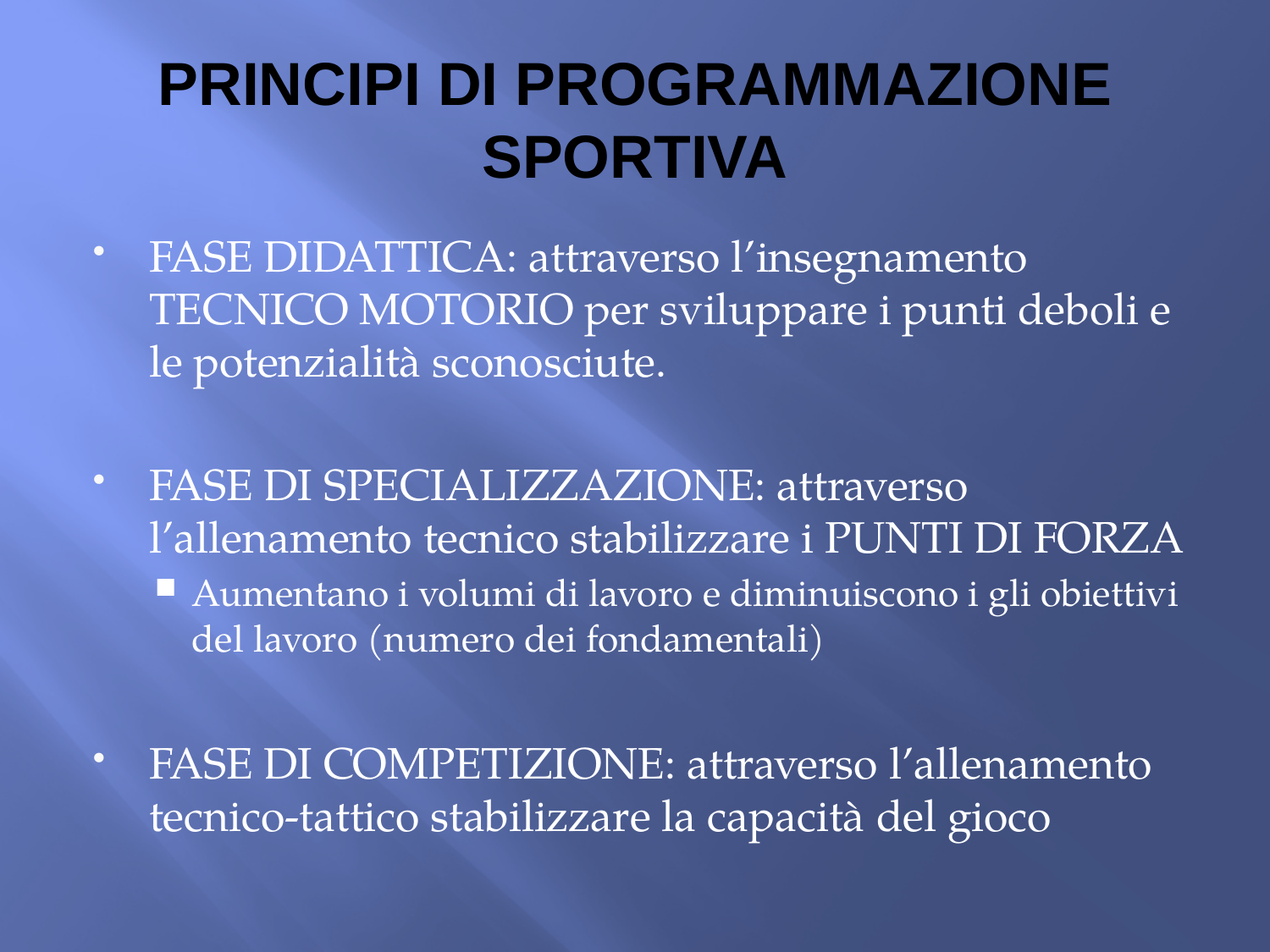

# PRINCIPI DI PROGRAMMAZIONE SPORTIVA
FASE DIDATTICA: attraverso l’insegnamento TECNICO MOTORIO per sviluppare i punti deboli e le potenzialità sconosciute.

FASE DI SPECIALIZZAZIONE: attraverso l’allenamento tecnico stabilizzare i PUNTI DI FORZA
Aumentano i volumi di lavoro e diminuiscono i gli obiettivi del lavoro (numero dei fondamentali)

FASE DI COMPETIZIONE: attraverso l’allenamento tecnico-tattico stabilizzare la capacità del gioco